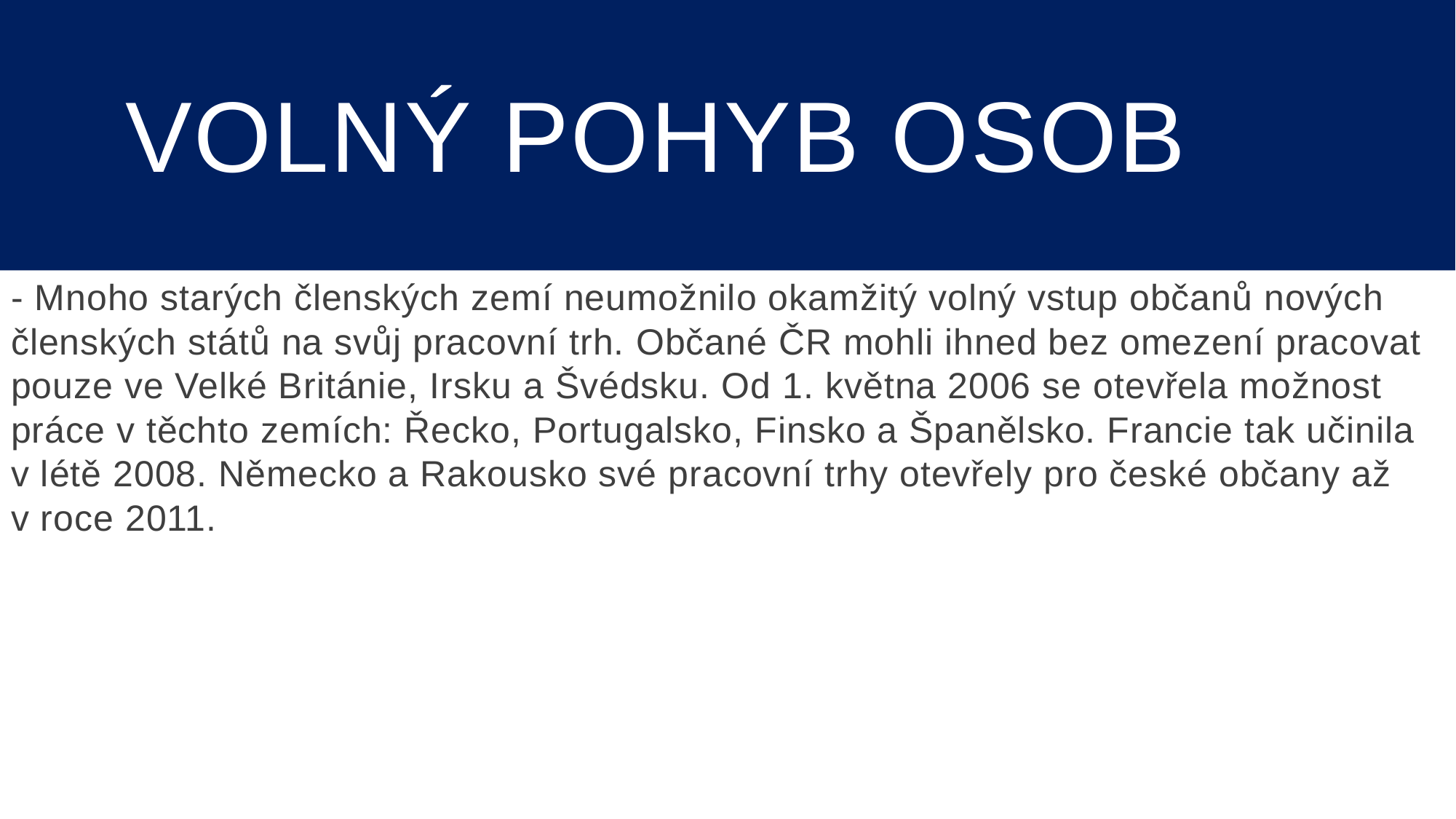

# Volný pohyb osob
- Mnoho starých členských zemí neumožnilo okamžitý volný vstup občanů nových členských států na svůj pracovní trh. Občané ČR mohli ihned bez omezení pracovat pouze ve Velké Británie, Irsku a Švédsku. Od 1. května 2006 se otevřela možnost práce v těchto zemích: Řecko, Portugalsko, Finsko a Španělsko. Francie tak učinila v létě 2008. Německo a Rakousko své pracovní trhy otevřely pro české občany až v roce 2011.